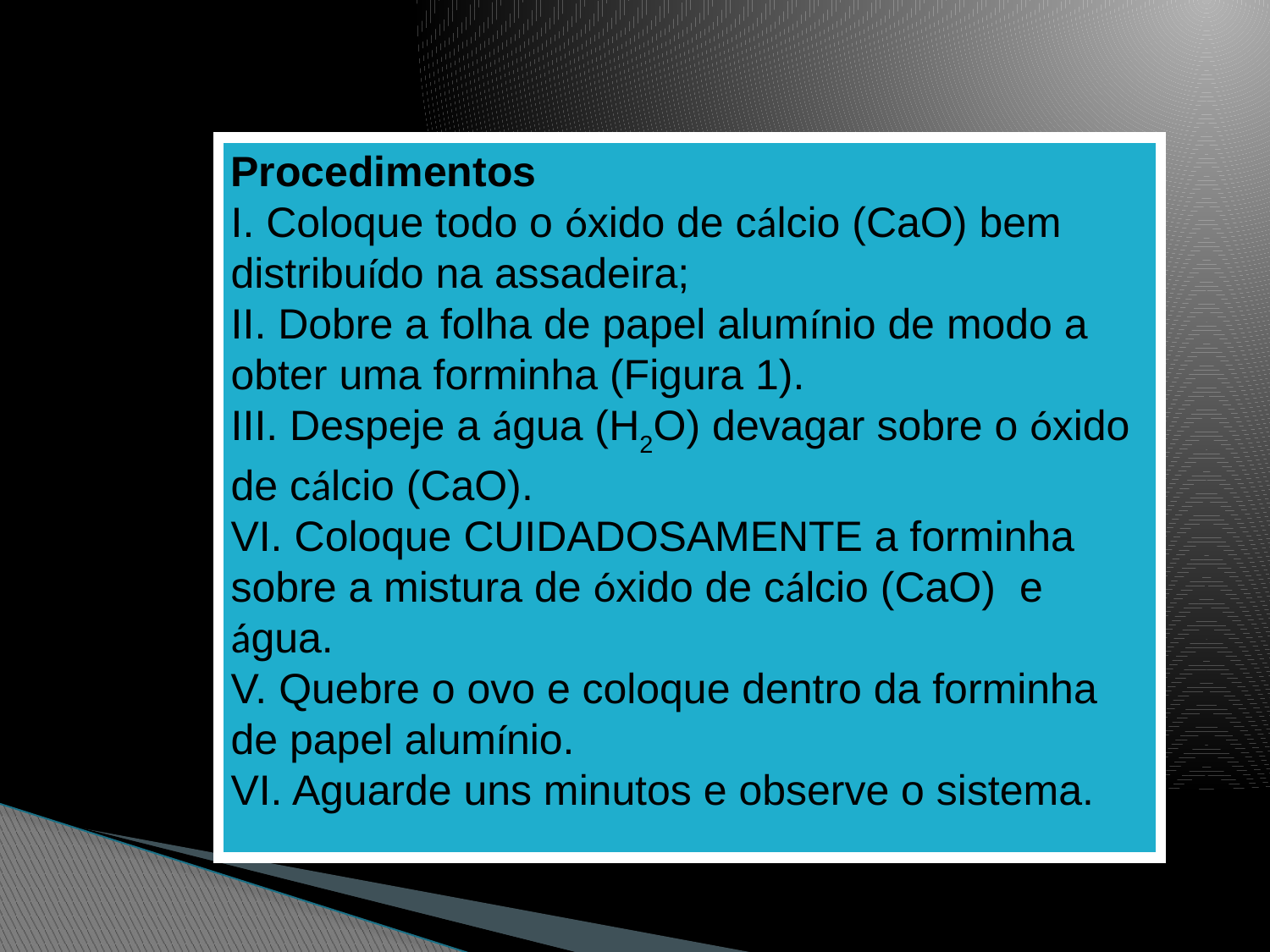

Procedimentos
I. Coloque todo o óxido de cálcio (CaO) bem distribuído na assadeira;
II. Dobre a folha de papel alumínio de modo a obter uma forminha (Figura 1).
III. Despeje a água (H2O) devagar sobre o óxido de cálcio (CaO).
VI. Coloque CUIDADOSAMENTE a forminha sobre a mistura de óxido de cálcio (CaO)  e água.
V. Quebre o ovo e coloque dentro da forminha de papel alumínio.
VI. Aguarde uns minutos e observe o sistema.